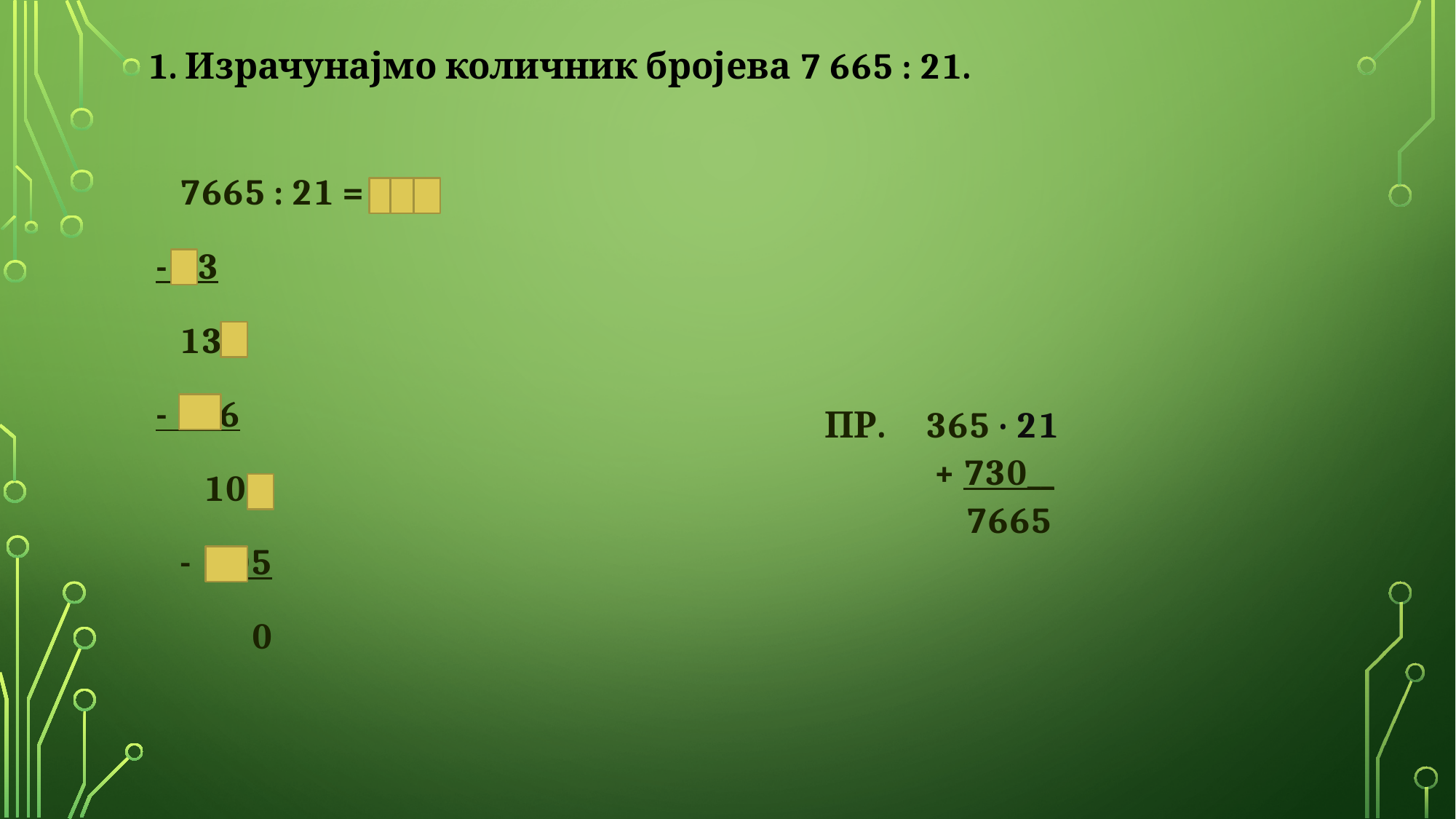

# 1. Израчунајмо количник бројева 7 665 : 21.

    7665 : 21 = 365
 - 63
    136
 - 126
       105
    -  105
             0

ПР.     365 · 21
	+ 730__
	    7665